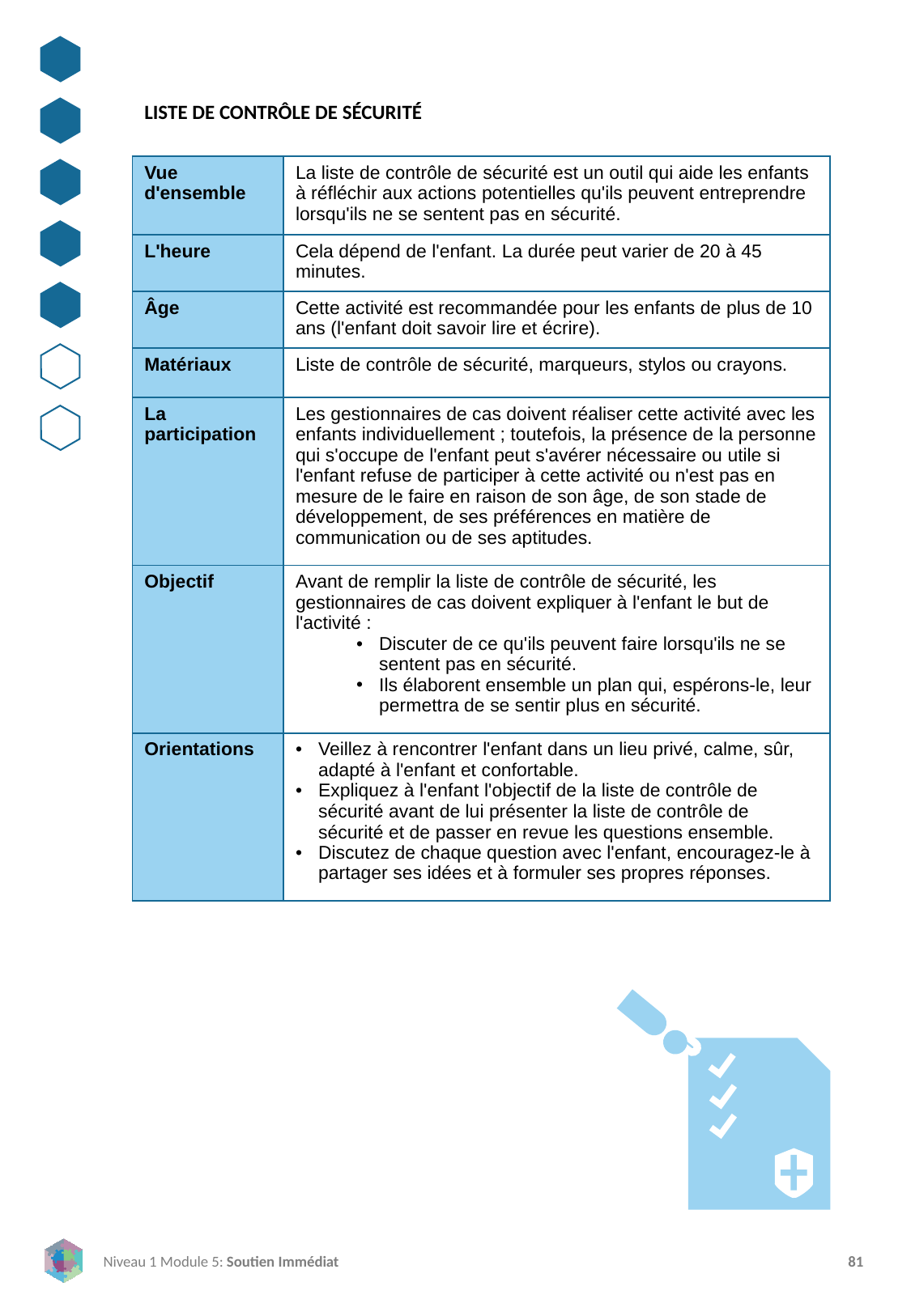

LISTE DE CONTRÔLE DE SÉCURITÉ

| Vue d'ensemble | La liste de contrôle de sécurité est un outil qui aide les enfants à réfléchir aux actions potentielles qu'ils peuvent entreprendre lorsqu'ils ne se sentent pas en sécurité. |
| --- | --- |
| L'heure | Cela dépend de l'enfant. La durée peut varier de 20 à 45 minutes. |
| Âge | Cette activité est recommandée pour les enfants de plus de 10 ans (l'enfant doit savoir lire et écrire). |
| Matériaux | Liste de contrôle de sécurité, marqueurs, stylos ou crayons. |
| La participation | Les gestionnaires de cas doivent réaliser cette activité avec les enfants individuellement ; toutefois, la présence de la personne qui s'occupe de l'enfant peut s'avérer nécessaire ou utile si l'enfant refuse de participer à cette activité ou n'est pas en mesure de le faire en raison de son âge, de son stade de développement, de ses préférences en matière de communication ou de ses aptitudes. |
| Objectif | Avant de remplir la liste de contrôle de sécurité, les gestionnaires de cas doivent expliquer à l'enfant le but de l'activité : Discuter de ce qu'ils peuvent faire lorsqu'ils ne se sentent pas en sécurité. Ils élaborent ensemble un plan qui, espérons-le, leur permettra de se sentir plus en sécurité. |
| Orientations | Veillez à rencontrer l'enfant dans un lieu privé, calme, sûr, adapté à l'enfant et confortable. Expliquez à l'enfant l'objectif de la liste de contrôle de sécurité avant de lui présenter la liste de contrôle de sécurité et de passer en revue les questions ensemble. Discutez de chaque question avec l'enfant, encouragez-le à partager ses idées et à formuler ses propres réponses. |